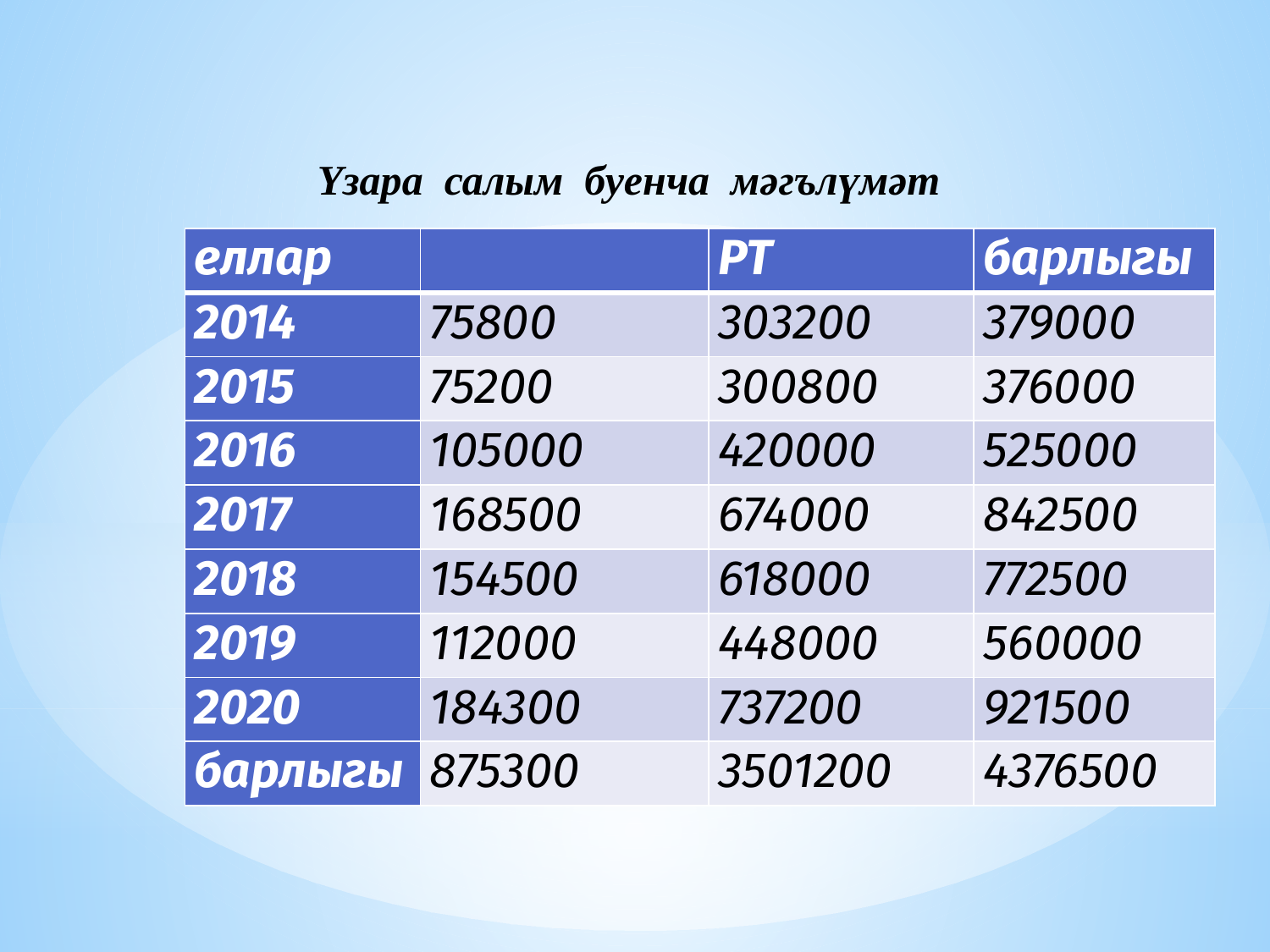

Үзара  салым  буенча  мәгълүмәт
| еллар |  | РТ | барлыгы |
| --- | --- | --- | --- |
| 2014 | 75800 | 303200 | 379000 |
| 2015 | 75200 | 300800 | 376000 |
| 2016 | 105000 | 420000 | 525000 |
| 2017 | 168500 | 674000 | 842500 |
| 2018 | 154500 | 618000 | 772500 |
| 2019 | 112000 | 448000 | 560000 |
| 2020 | 184300 | 737200 | 921500 |
| барлыгы | 875300 | 3501200 | 4376500 |